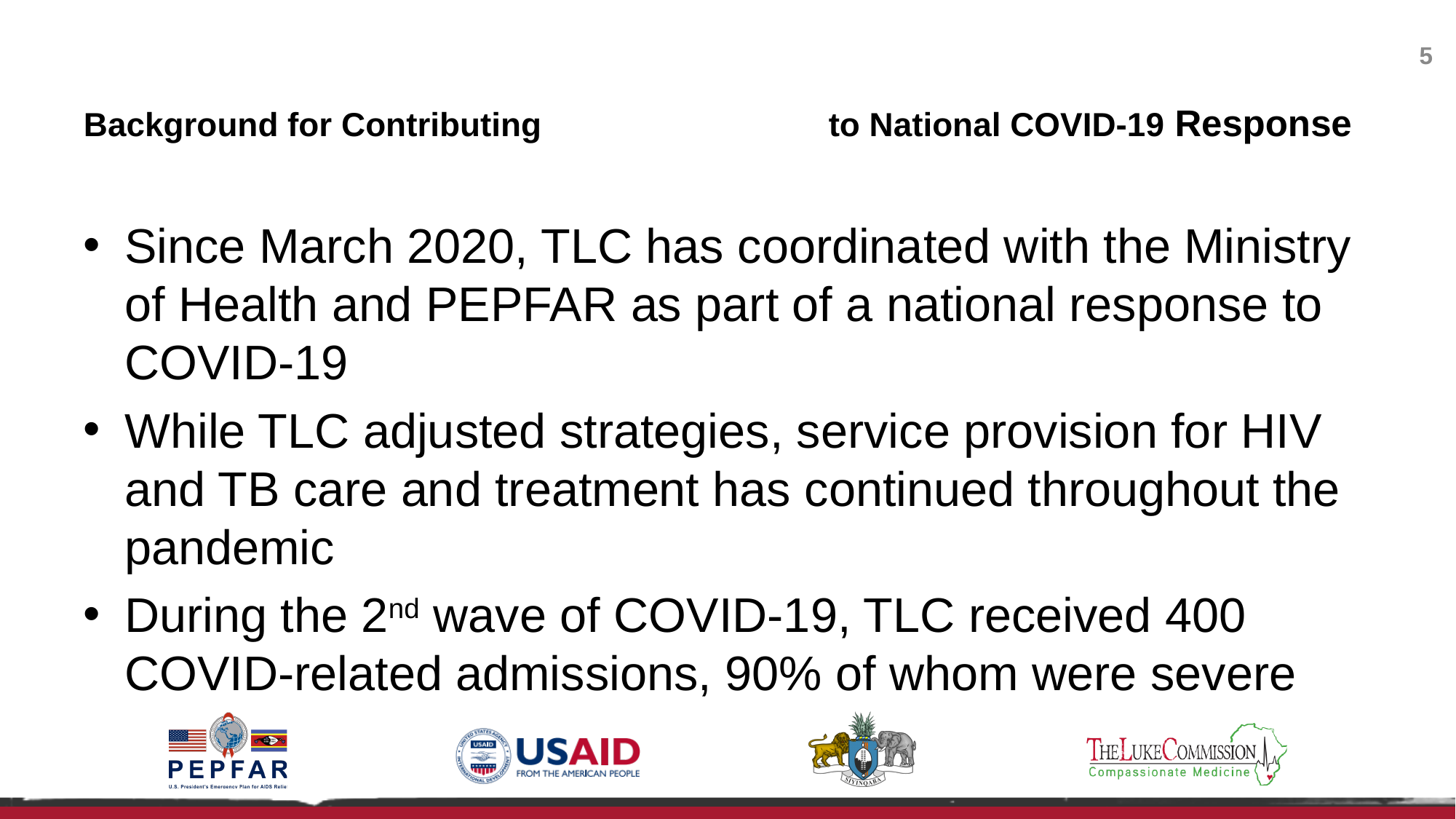

5
# Background for Contributing                               to National COVID-19 Response
Since March 2020, TLC has coordinated with the Ministry of Health and PEPFAR as part of a national response to COVID-19
While TLC adjusted strategies, service provision for HIV and TB care and treatment has continued throughout the pandemic
During the 2nd wave of COVID-19, TLC received 400 COVID-related admissions, 90% of whom were severe